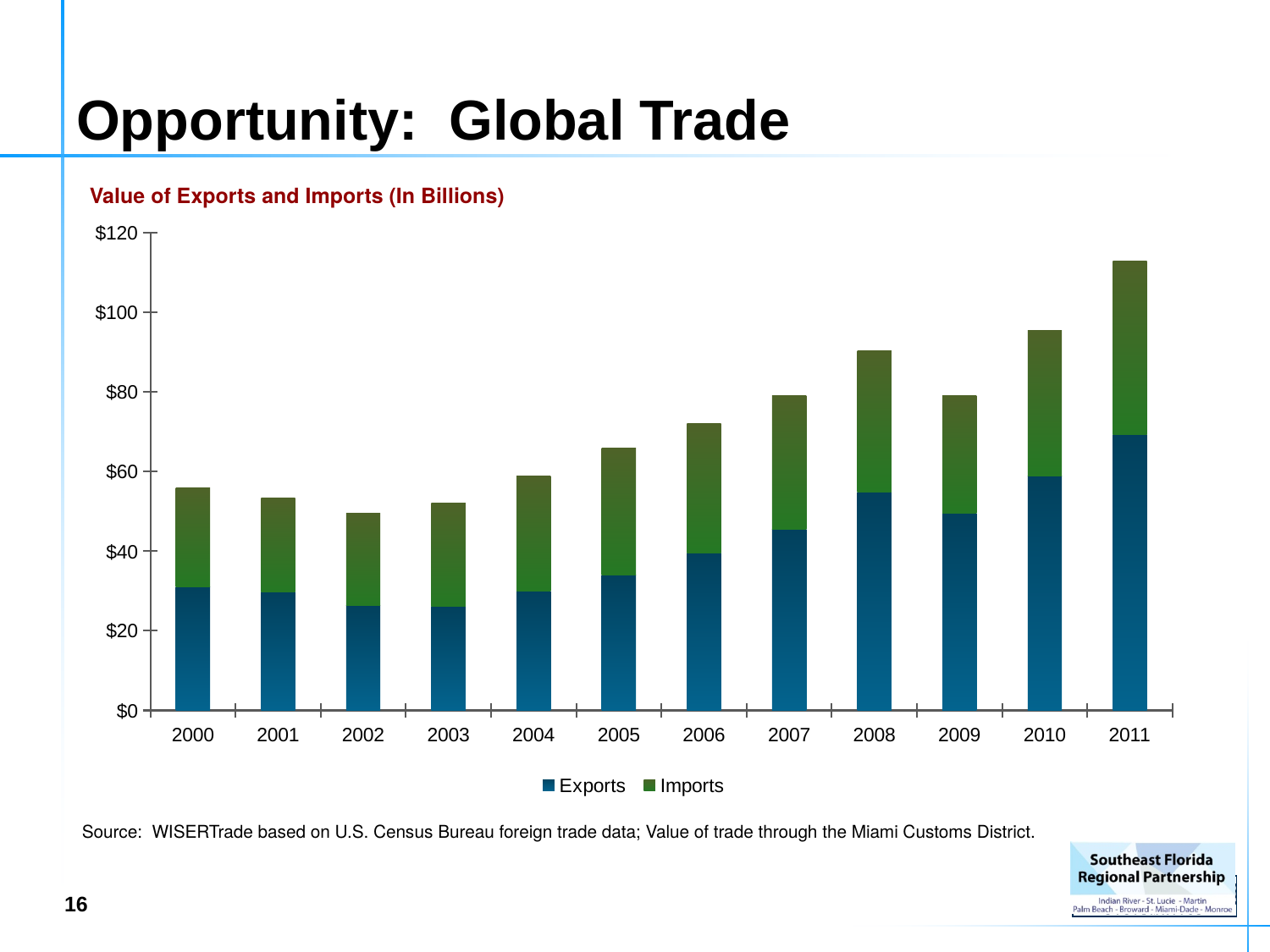

# Opportunity:  Global Trade
Value of Exports and Imports (In Billions)

### Chart

| Category | Exports | Imports |
|---|---|---|
| 2000 | 31.118624029 | 24.69964807699997 |
| 2001 | 29.79052904999996 | 23.5746847 |
| 2002 | 26.308125779 | 23.288224324 |
| 2003 | 26.213162303 | 25.953946350999967 |
| 2004 | 30.068028161 | 28.814395097 |
| 2005 | 34.095736614000074 | 31.802335115000005 |
| 2006 | 39.62690001900001 | 32.474051292 |
| 2007 | 45.459916421 | 33.586660873999996 |
| 2008 | 54.88280468199994 | 35.366743003 |
| 2009 | 49.452391327 | 29.644152235 |
| 2010 | 58.831994743 | 36.634821966 |
| 2011 | 69.262994723 | 43.55977299000001 |
Source:  WISERTrade based on U.S. Census Bureau foreign trade data; Value of trade through the Miami Customs District.
16